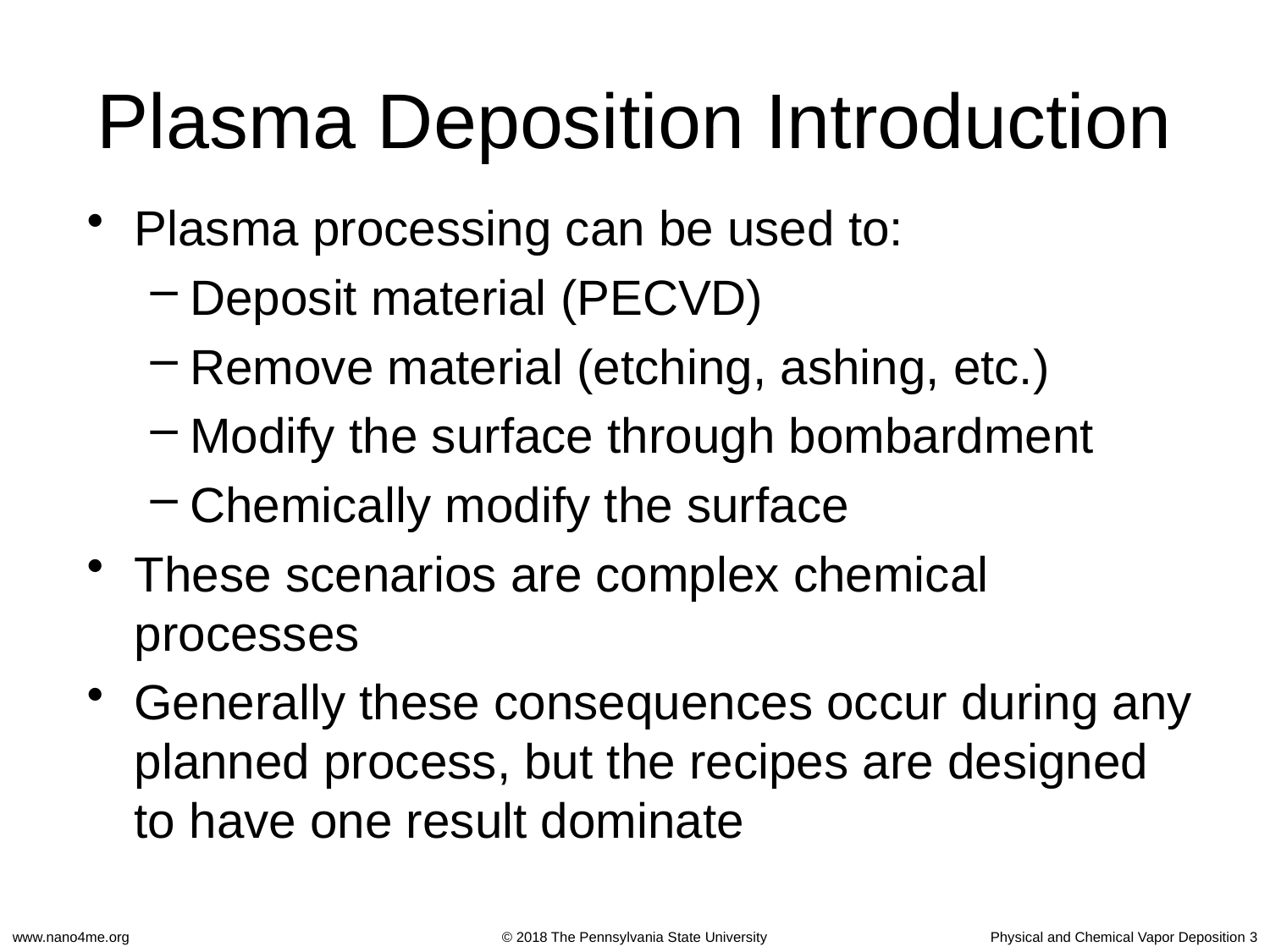

# Plasma Deposition Introduction
Plasma processing can be used to:
Deposit material (PECVD)
Remove material (etching, ashing, etc.)
Modify the surface through bombardment
Chemically modify the surface
These scenarios are complex chemical processes
Generally these consequences occur during any planned process, but the recipes are designed to have one result dominate